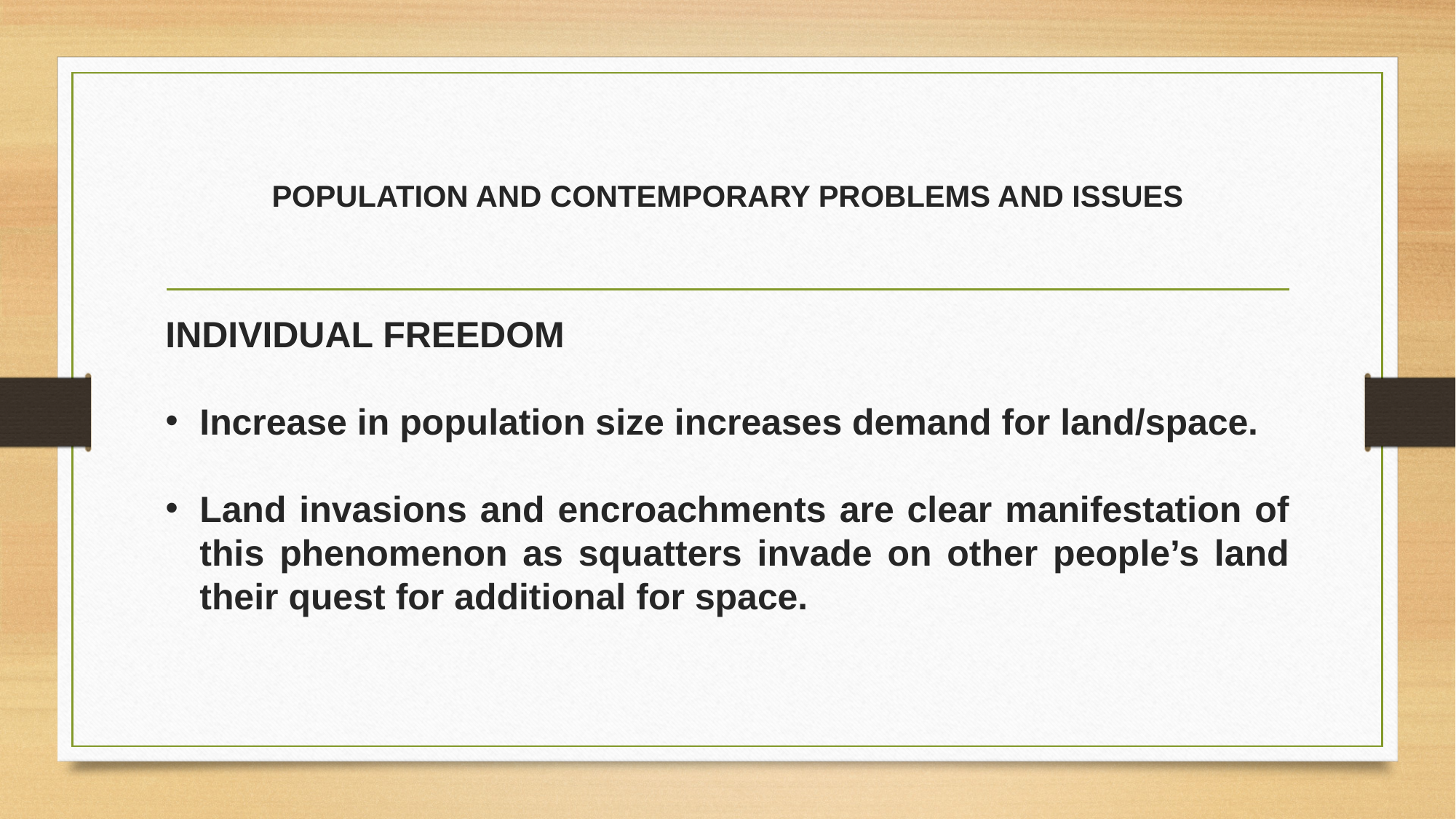

# POPULATION AND CONTEMPORARY PROBLEMS AND ISSUES
INDIVIDUAL FREEDOM

Increase in population size increases demand for land/space.

Land invasions and encroachments are clear manifestation of this phenomenon as squatters invade on other people’s land their quest for additional for space.